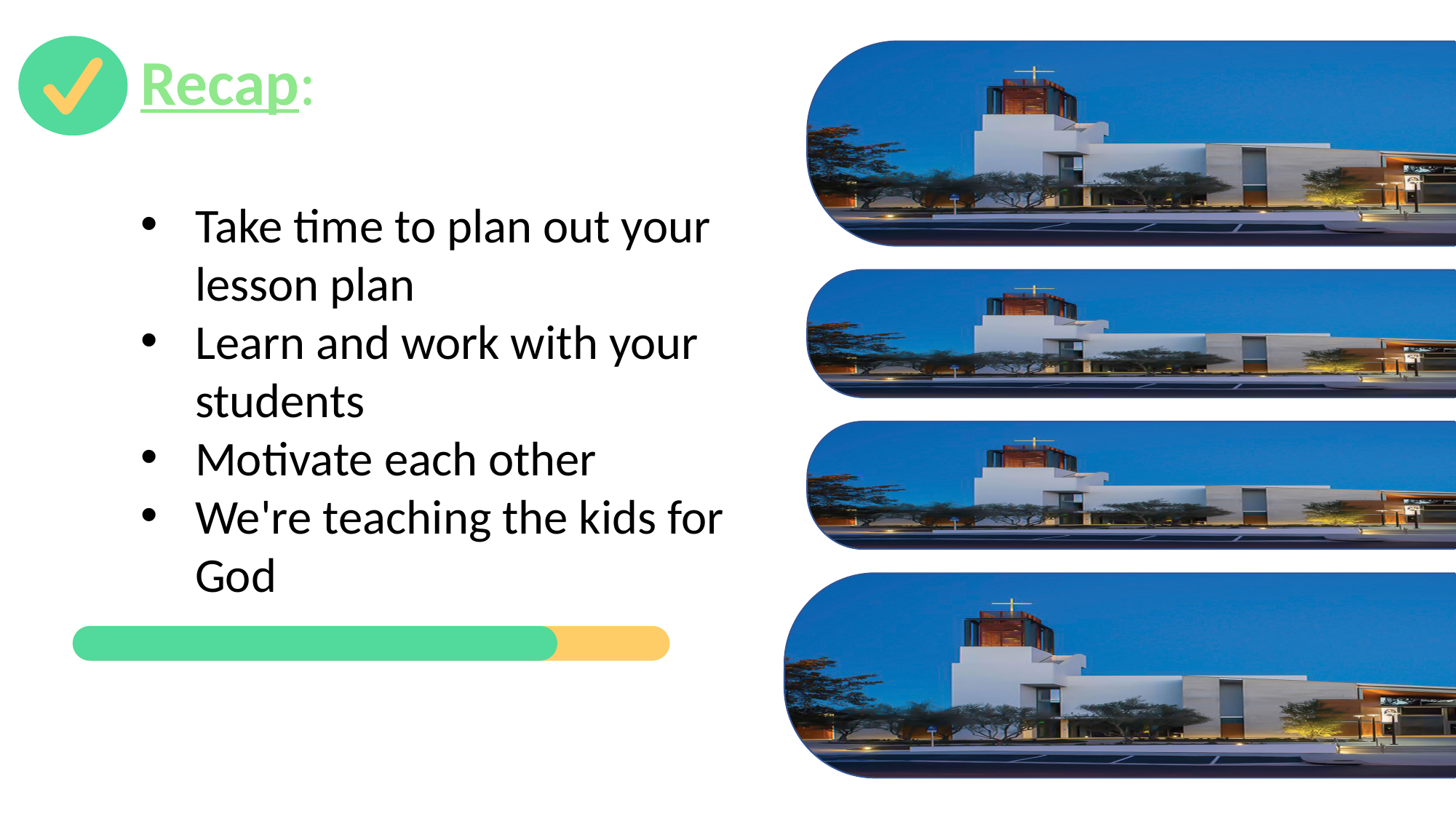

Recap:

Take time to plan out your lesson plan
Learn and work with your students
Motivate each other
We're teaching the kids for God